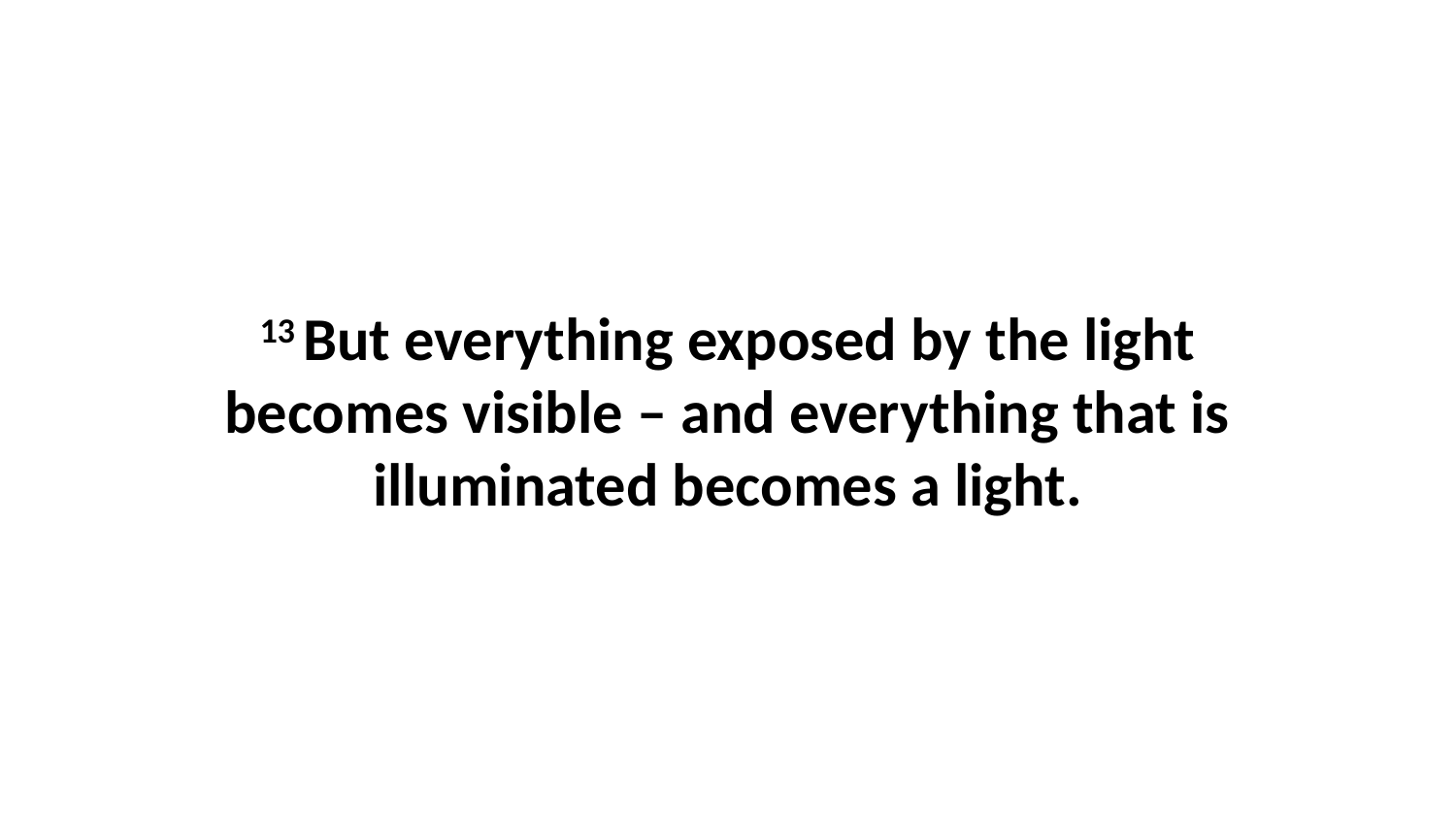

13 But everything exposed by the light becomes visible – and everything that is illuminated becomes a light.